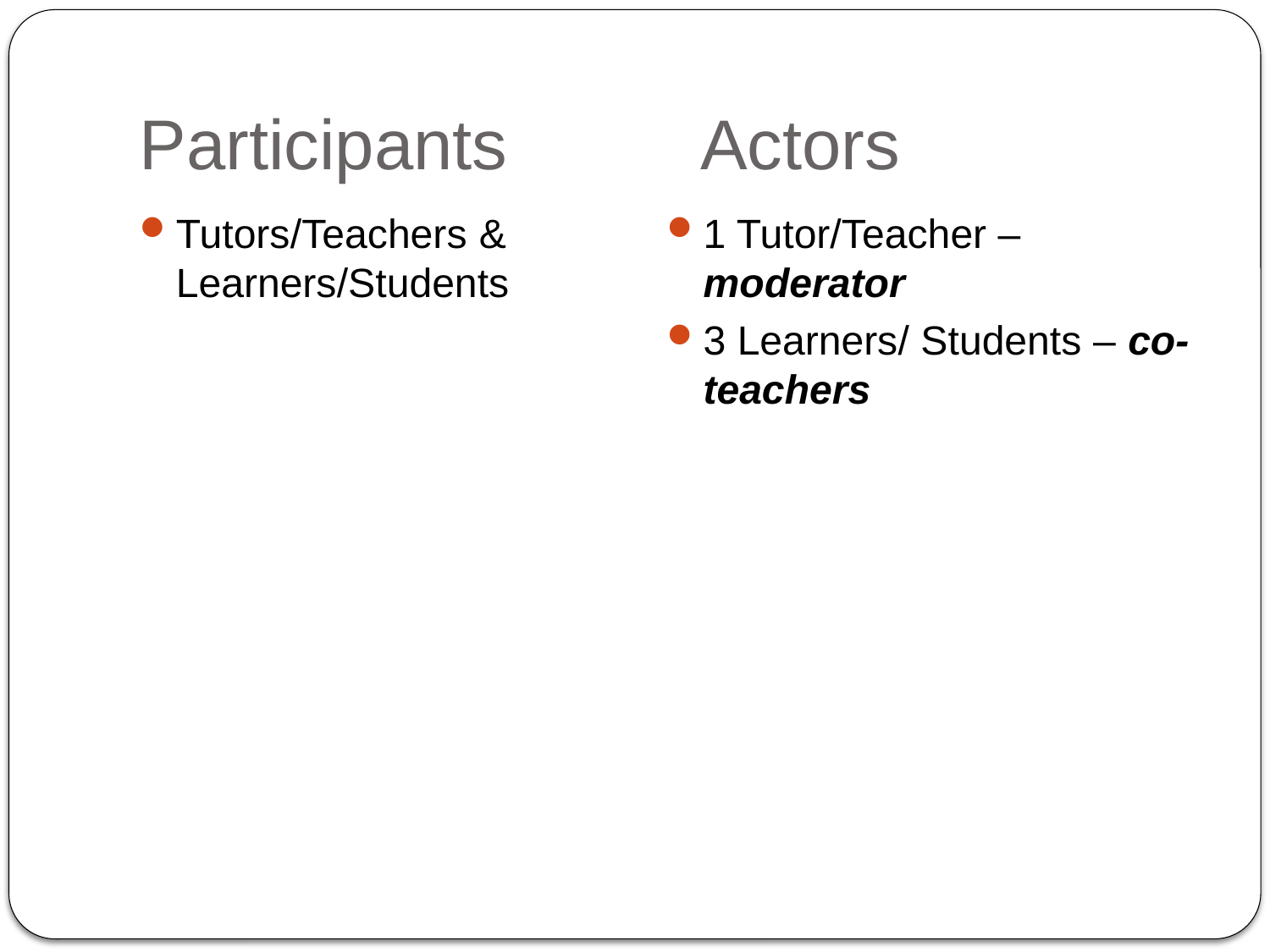

# Participants          Actors
Tutors/Teachers &    Learners/Students

1 Tutor/Teacher – moderator
3 Learners/ Students – co-teachers